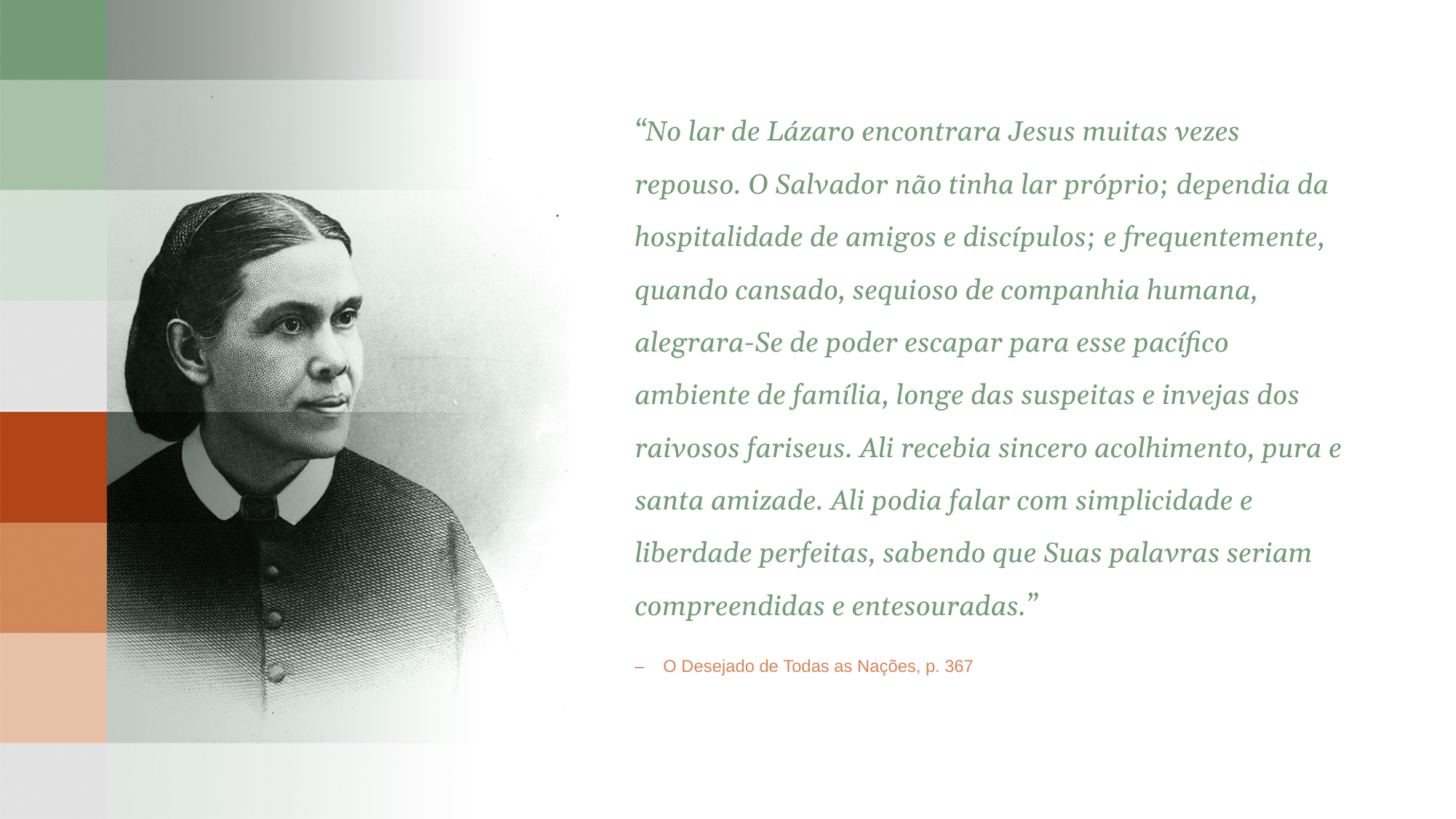

“No lar de Lázaro encontrara Jesus muitas vezes repouso. O Salvador não tinha lar próprio; dependia da hospitalidade de amigos e discípulos; e frequentemente, quando cansado, sequioso de companhia humana, alegrara-Se de poder escapar para esse pacífico ambiente de família, longe das suspeitas e invejas dos raivosos fariseus. Ali recebia sincero acolhimento, pura e santa amizade. Ali podia falar com simplicidade e liberdade perfeitas, sabendo que Suas palavras seriam compreendidas e entesouradas.”
O Desejado de Todas as Nações, p. 367